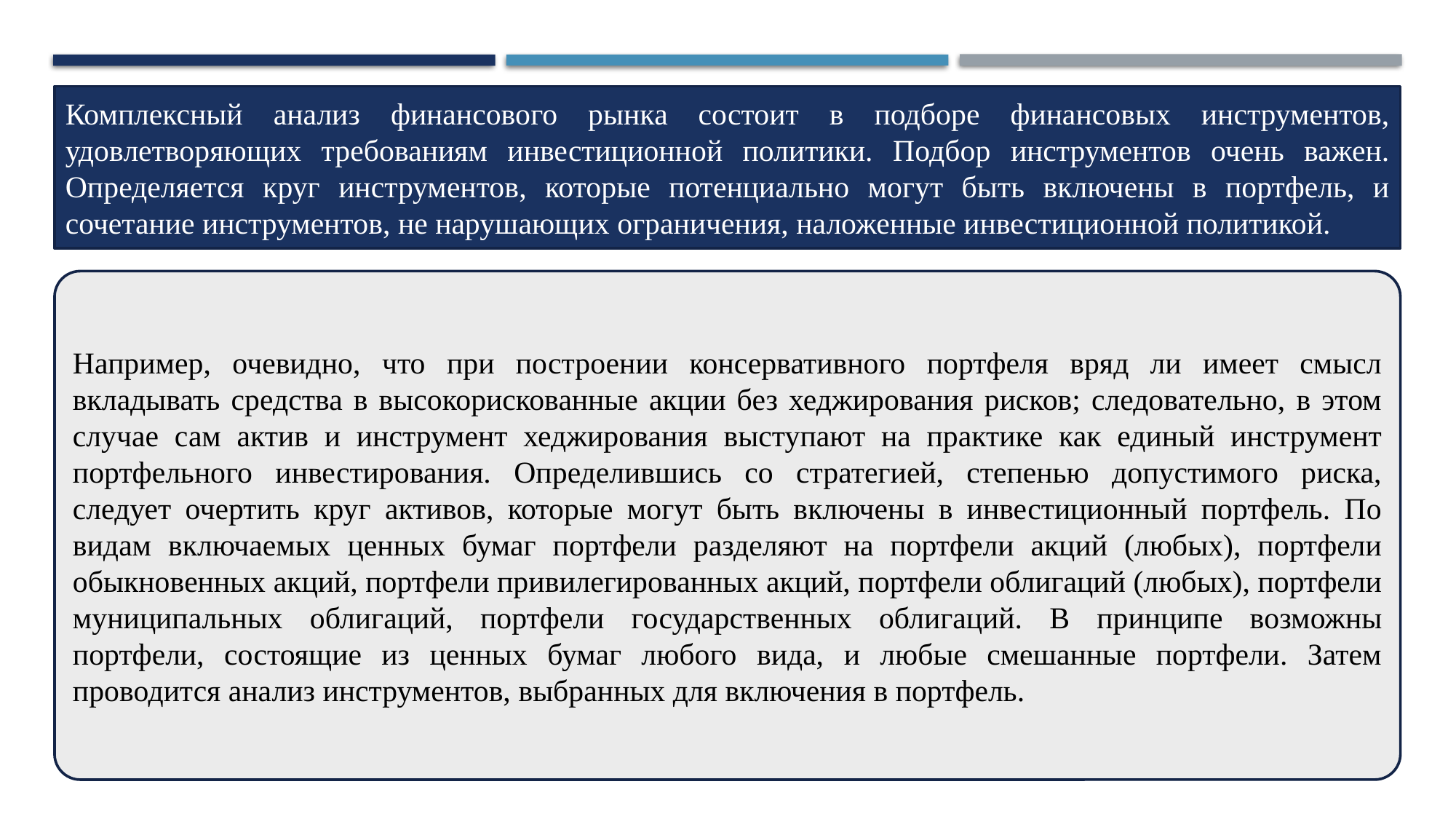

Комплексный анализ финансового рынка состоит в подборе финансовых инструментов, удовлетворяющих требованиям инвестиционной политики. Подбор инструментов очень важен. Определяется круг инструментов, которые потенциально могут быть включены в портфель, и сочетание инструментов, не нарушающих ограничения, наложенные инвестиционной политикой.
Например, очевидно, что при построении консервативного портфеля вряд ли имеет смысл вкладывать средства в высокорискованные акции без хеджирования рисков; следовательно, в этом случае сам актив и инструмент хеджирования выступают на практике как единый инструмент портфельного инвестирования. Определившись со стратегией, степенью допустимого риска, следует очертить круг активов, которые могут быть включены в инвестиционный портфель. По видам включаемых ценных бумаг портфели разделяют на портфели акций (любых), портфели обыкновенных акций, портфели привилегированных акций, портфели облигаций (любых), портфели муниципальных облигаций, портфели государственных облигаций. В принципе возможны портфели, состоящие из ценных бумаг любого вида, и любые смешанные портфели. Затем проводится анализ инструментов, выбранных для включения в портфель.